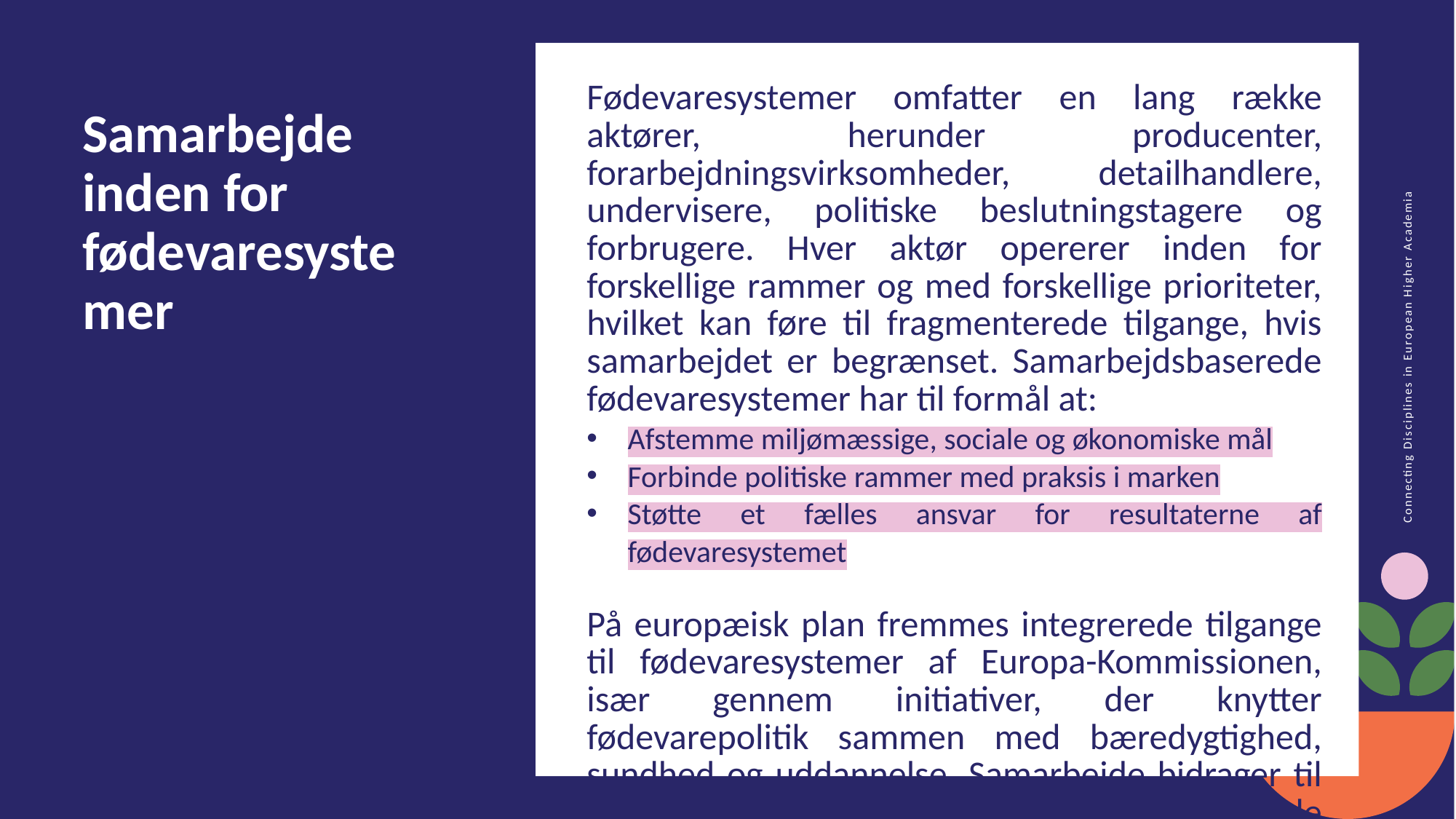

Fødevaresystemer omfatter en lang række aktører, herunder producenter, forarbejdningsvirksomheder, detailhandlere, undervisere, politiske beslutningstagere og forbrugere. Hver aktør opererer inden for forskellige rammer og med forskellige prioriteter, hvilket kan føre til fragmenterede tilgange, hvis samarbejdet er begrænset. Samarbejdsbaserede fødevaresystemer har til formål at:
Afstemme miljømæssige, sociale og økonomiske mål
Forbinde politiske rammer med praksis i marken
Støtte et fælles ansvar for resultaterne af fødevaresystemet

På europæisk plan fremmes integrerede tilgange til fødevaresystemer af Europa-Kommissionen, især gennem initiativer, der knytter fødevarepolitik sammen med bæredygtighed, sundhed og uddannelse. Samarbejde bidrager til at sikre, at beslutninger vedrørende fødevaresystemer er sammenhængende, koordinerede og imødekommer lokale og regionale behov.
Samarbejde inden for fødevaresystemer